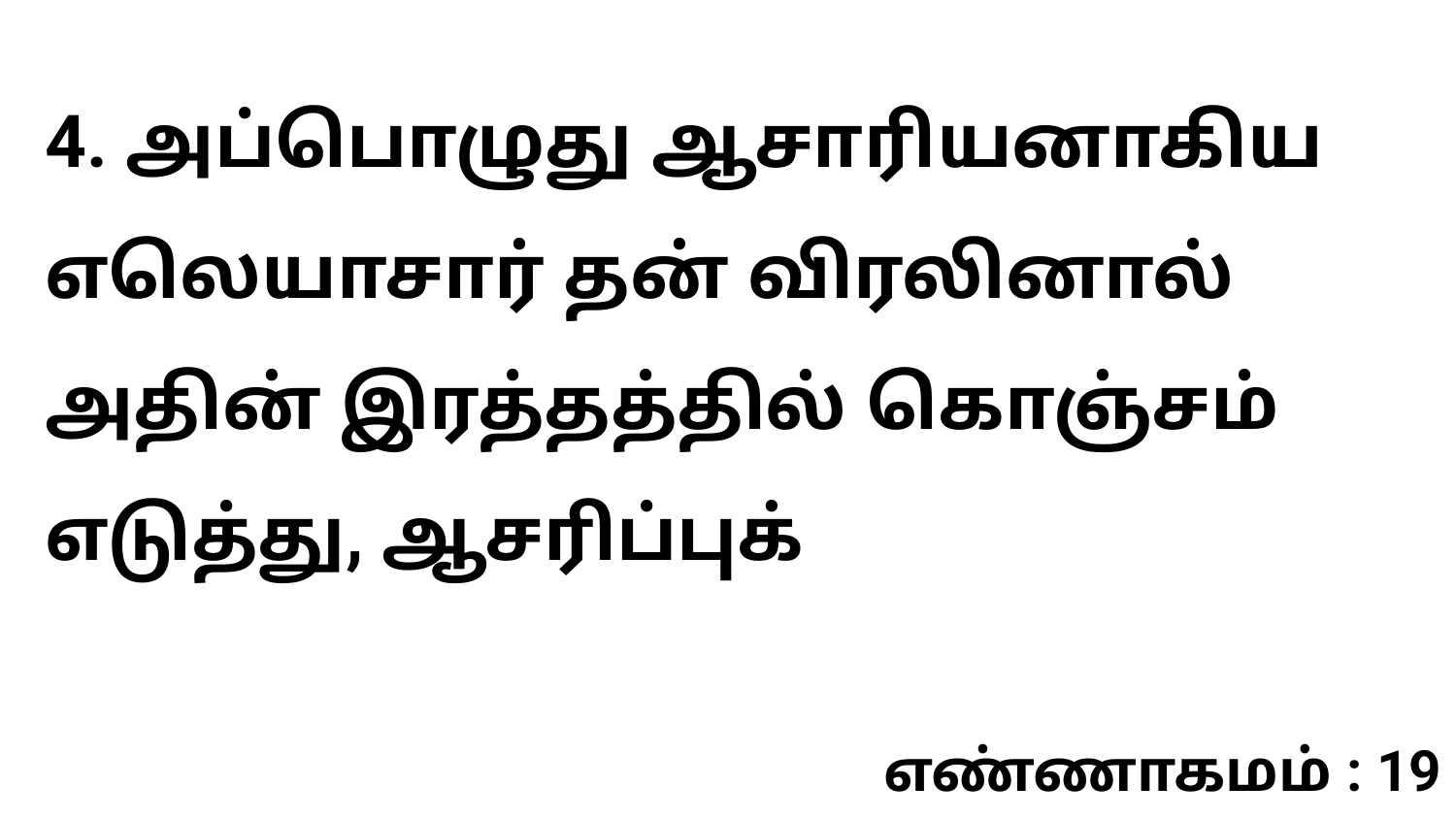

4. அப்பொழுது ஆசாரியனாகிய எலெயாசார் தன் விரலினால் அதின் இரத்தத்தில் கொஞ்சம் எடுத்து, ஆசரிப்புக்
எண்ணாகமம் : 19